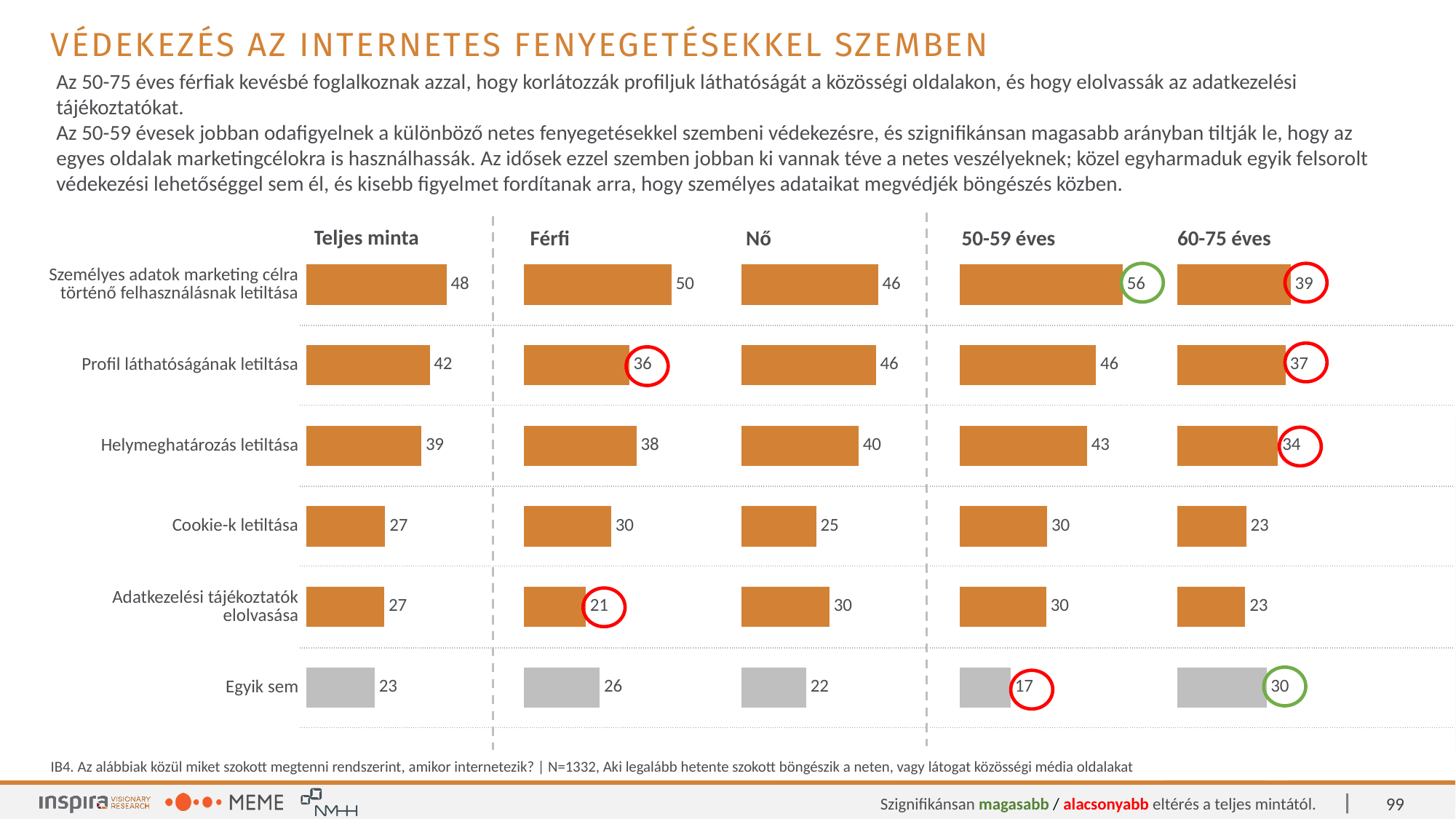

Védekezés az internetes fenyegetésekkel szemben
Az 50-75 éves férfiak kevésbé foglalkoznak azzal, hogy korlátozzák profiljuk láthatóságát a közösségi oldalakon, és hogy elolvassák az adatkezelési tájékoztatókat.
Az 50-59 évesek jobban odafigyelnek a különböző netes fenyegetésekkel szembeni védekezésre, és szignifikánsan magasabb arányban tiltják le, hogy az egyes oldalak marketingcélokra is használhassák. Az idősek ezzel szemben jobban ki vannak téve a netes veszélyeknek; közel egyharmaduk egyik felsorolt védekezési lehetőséggel sem él, és kisebb figyelmet fordítanak arra, hogy személyes adataikat megvédjék böngészés közben.
| Teljes minta | Férfi | Nő | 50-59 éves | 60-75 éves |
| --- | --- | --- | --- | --- |

### Chart

| Category | Védekezés |
|---|---|
| Nem engedélyezi, hogy a honlapok marketing célokra használhassák a személyes adatait | 47.82282 |
| Korlátozza a profilja láthatóságát a közösségi oldalakon | 42.11712 |
| Letiltja a helymeghatározást böngészés közben | 39.26426 |
| Letiltja a cookie-kat böngészés közben | 26.95195 |
| Elolvassa az adatkezelési tájékoztatót, mielőtt megadja valahol a személyes adatait | 26.65165 |
| A fentiek közül egyiket sem szokta megtenni | 23.34835 |

### Chart

| Category | Védekezés |
|---|---|
| Nem engedélyezi, hogy a honlapok marketing célokra használhassák a személyes adatait | 50.30928 |
| Korlátozza a profilja láthatóságát a közösségi oldalakon | 35.87629 |
| Letiltja a helymeghatározást böngészés közben | 38.35052 |
| Letiltja a cookie-kat böngészés közben | 29.69072 |
| Elolvassa az adatkezelési tájékoztatót, mielőtt megadja valahol a személyes adatait | 21.03093 |
| A fentiek közül egyiket sem szokta megtenni | 25.7732 |

### Chart

| Category | Védekezés |
|---|---|
| Nem engedélyezi, hogy a honlapok marketing célokra használhassák a személyes adatait | 46.39906 |
| Korlátozza a profilja láthatóságát a közösségi oldalakon | 45.69067 |
| Letiltja a helymeghatározást böngészés közben | 39.78749 |
| Letiltja a cookie-kat böngészés közben | 25.38371 |
| Elolvassa az adatkezelési tájékoztatót, mielőtt megadja valahol a személyes adatait | 29.87013 |
| A fentiek közül egyiket sem szokta megtenni | 21.95986 |

### Chart

| Category | Védekezés |
|---|---|
| Nem engedélyezi, hogy a honlapok marketing célokra használhassák a személyes adatait | 55.60166 |
| Korlátozza a profilja láthatóságát a közösségi oldalakon | 46.47303 |
| Letiltja a helymeghatározást böngészés közben | 43.43015 |
| Letiltja a cookie-kat böngészés közben | 29.87552 |
| Elolvassa az adatkezelési tájékoztatót, mielőtt megadja valahol a személyes adatait | 29.59889 |
| A fentiek közül egyiket sem szokta megtenni | 17.42739 |

### Chart

| Category | Védekezés |
|---|---|
| Nem engedélyezi, hogy a honlapok marketing célokra használhassák a személyes adatait | 38.58785 |
| Korlátozza a profilja láthatóságát a közösségi oldalakon | 36.94581 |
| Letiltja a helymeghatározást böngészés közben | 34.31856 |
| Letiltja a cookie-kat böngészés közben | 23.48112 |
| Elolvassa az adatkezelési tájékoztatót, mielőtt megadja valahol a személyes adatait | 23.15271 |
| A fentiek közül egyiket sem szokta megtenni | 30.37767 |
| Személyes adatok marketing célra történő felhasználásnak letiltása |  |
| --- | --- |
| Profil láthatóságának letiltása |  |
| Helymeghatározás letiltása |  |
| Cookie-k letiltása |  |
| Adatkezelési tájékoztatók elolvasása |  |
| Egyik sem |  |

IB4. Az alábbiak közül miket szokott megtenni rendszerint, amikor internetezik? | N=1332, Aki legalább hetente szokott böngészik a neten, vagy látogat közösségi média oldalakat
99
Szignifikánsan magasabb / alacsonyabb eltérés a teljes mintától.